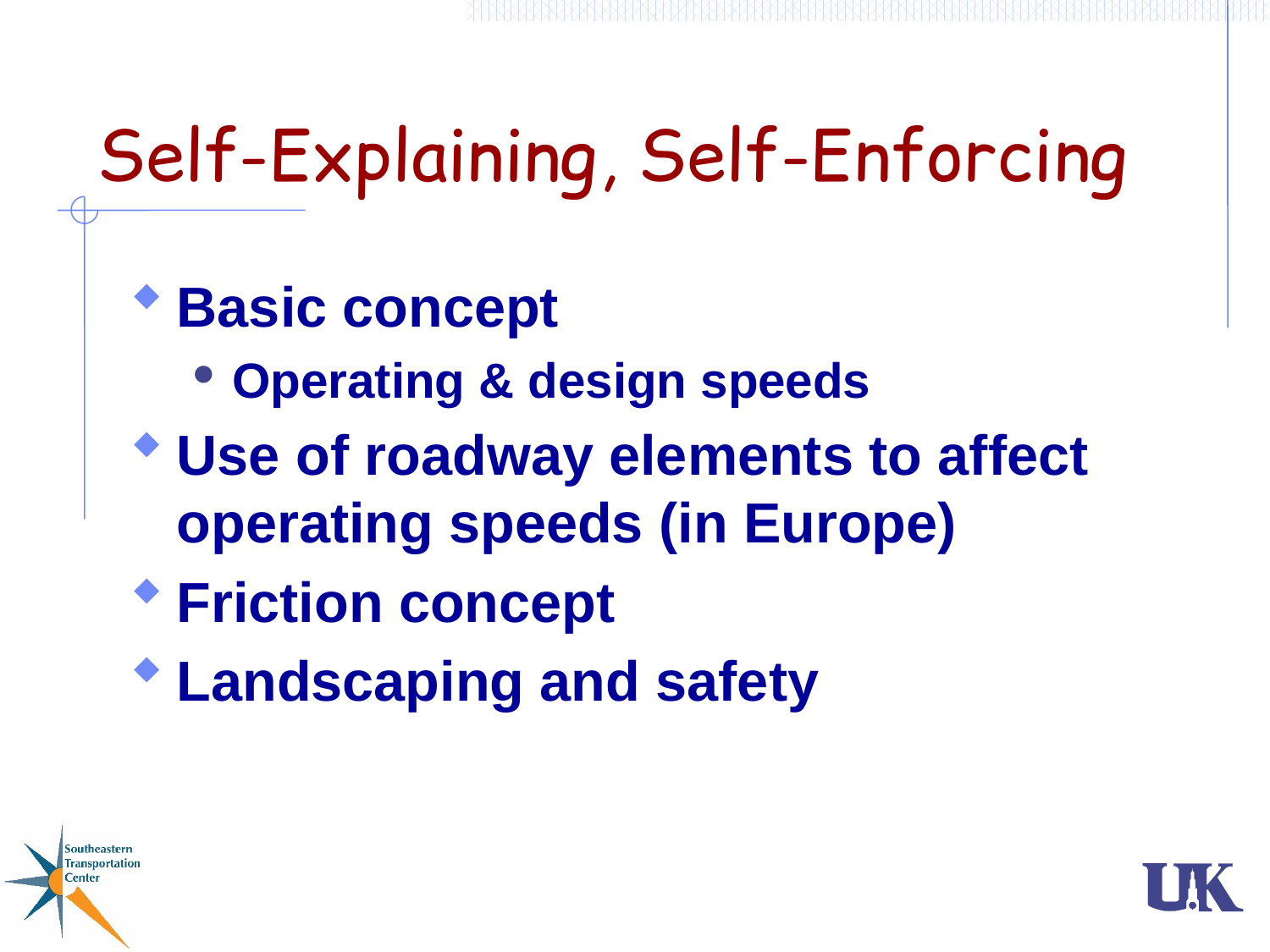

# Self-Explaining, Self-Enforcing
Basic concept
Operating & design speeds
Use of roadway elements to affect operating speeds (in Europe)
Friction concept
Landscaping and safety